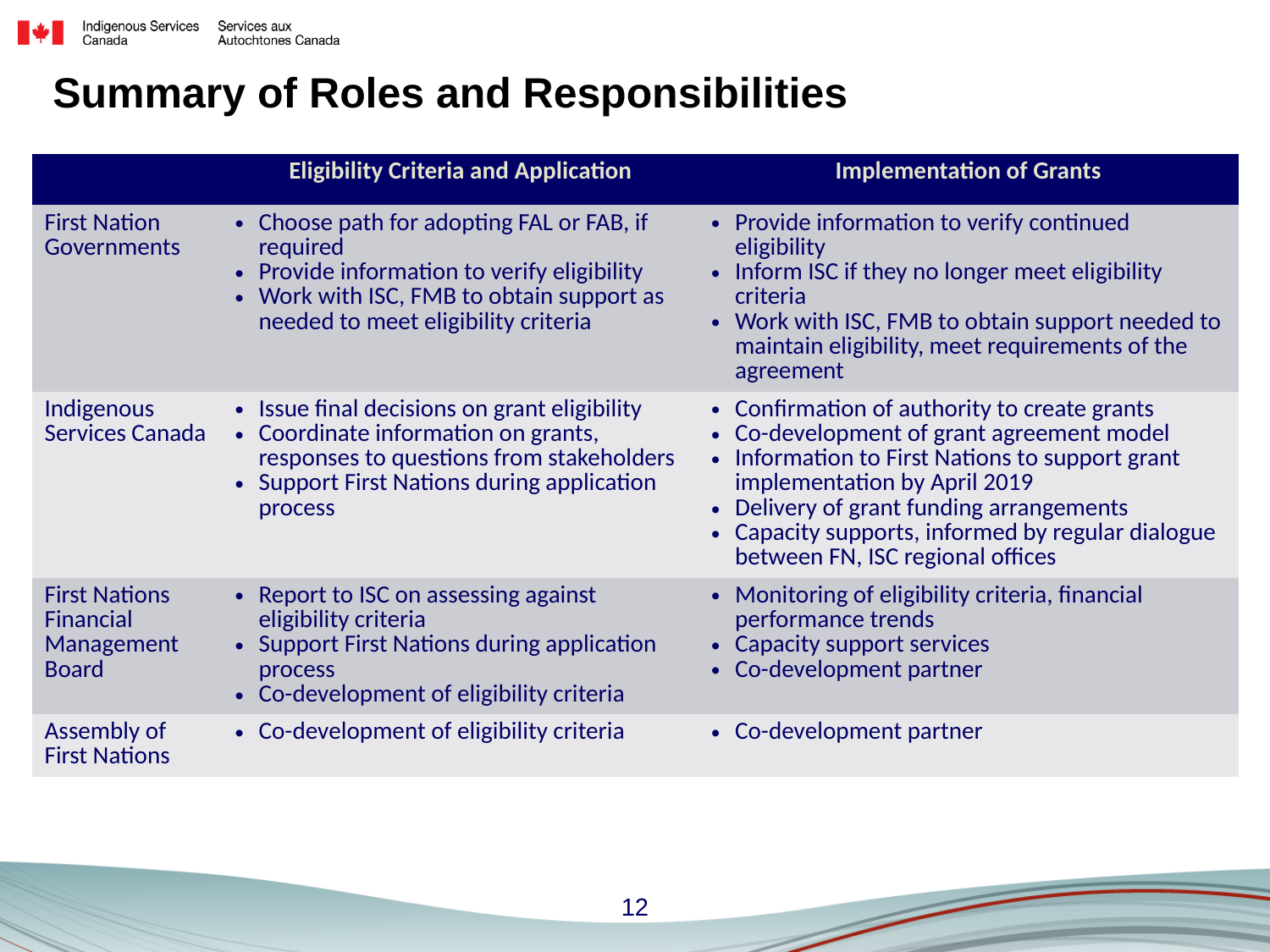

# Summary of Roles and Responsibilities
|  | Eligibility Criteria and Application | Implementation of Grants |
| --- | --- | --- |
| First Nation Governments | Choose path for adopting FAL or FAB, if required Provide information to verify eligibility Work with ISC, FMB to obtain support as needed to meet eligibility criteria | Provide information to verify continued eligibility Inform ISC if they no longer meet eligibility criteria Work with ISC, FMB to obtain support needed to maintain eligibility, meet requirements of the agreement |
| Indigenous Services Canada | Issue final decisions on grant eligibility Coordinate information on grants, responses to questions from stakeholders Support First Nations during application process | Confirmation of authority to create grants Co-development of grant agreement model Information to First Nations to support grant implementation by April 2019 Delivery of grant funding arrangements Capacity supports, informed by regular dialogue between FN, ISC regional offices |
| First Nations Financial Management Board | Report to ISC on assessing against eligibility criteria Support First Nations during application process Co-development of eligibility criteria | Monitoring of eligibility criteria, financial performance trends Capacity support services Co-development partner |
| Assembly of First Nations | Co-development of eligibility criteria | Co-development partner |
12